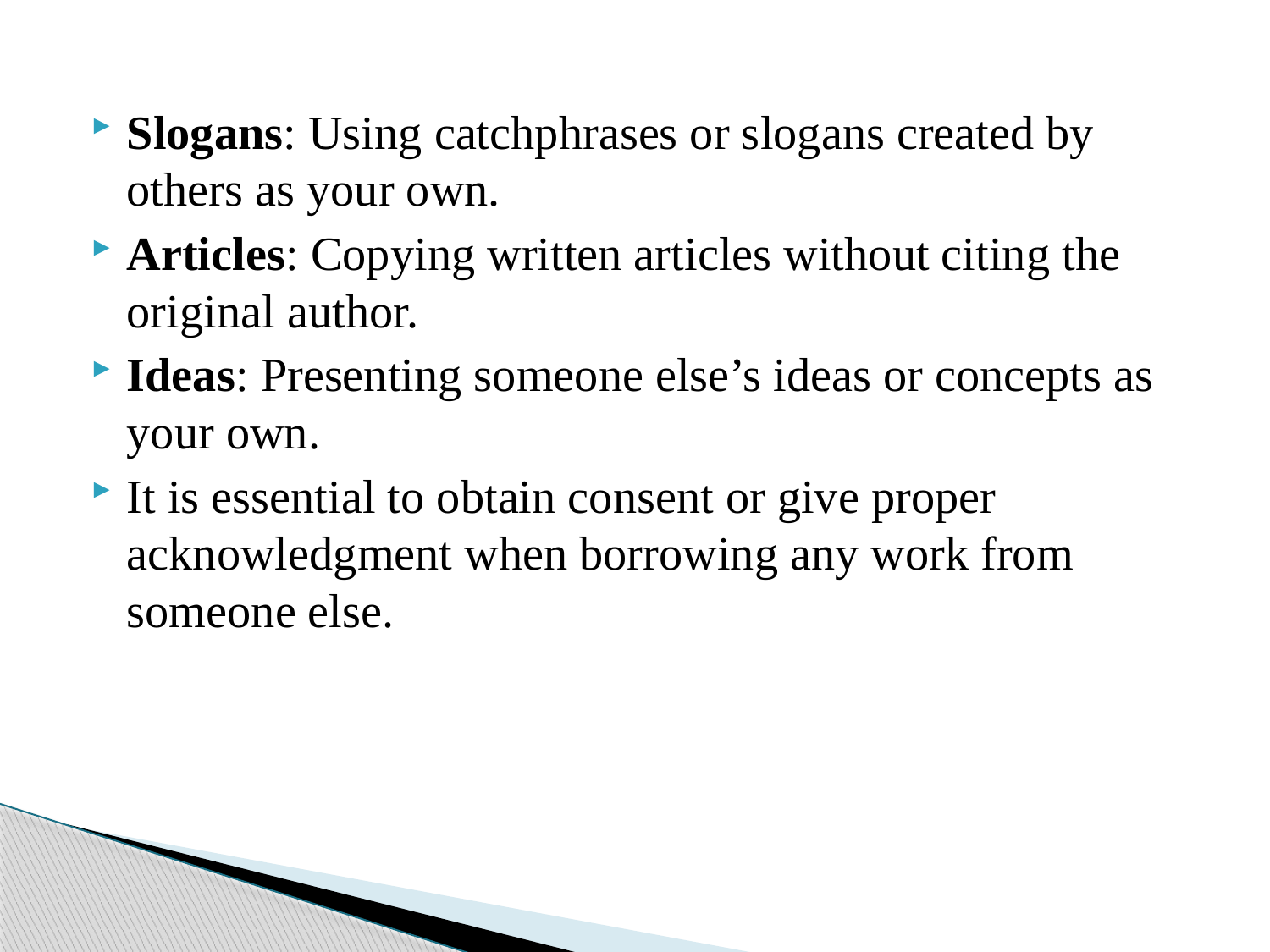

Slogans: Using catchphrases or slogans created by others as your own.
Articles: Copying written articles without citing the original author.
Ideas: Presenting someone else’s ideas or concepts as your own.
It is essential to obtain consent or give proper acknowledgment when borrowing any work from someone else.